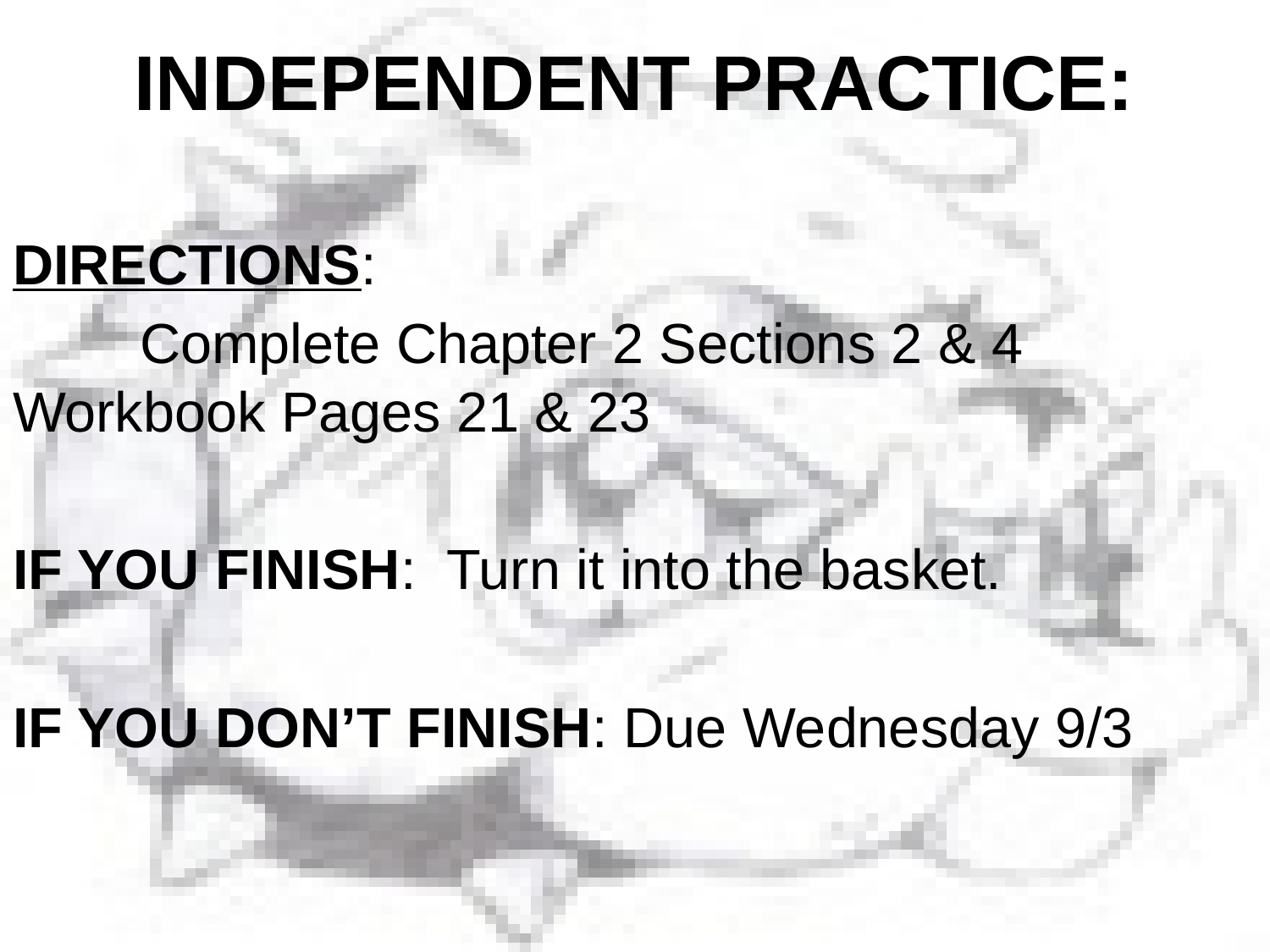

# INDEPENDENT PRACTICE:
DIRECTIONS:
	Complete Chapter 2 Sections 2 & 4 	Workbook Pages 21 & 23

IF YOU FINISH:  Turn it into the basket.

IF YOU DON’T FINISH: Due Wednesday 9/3